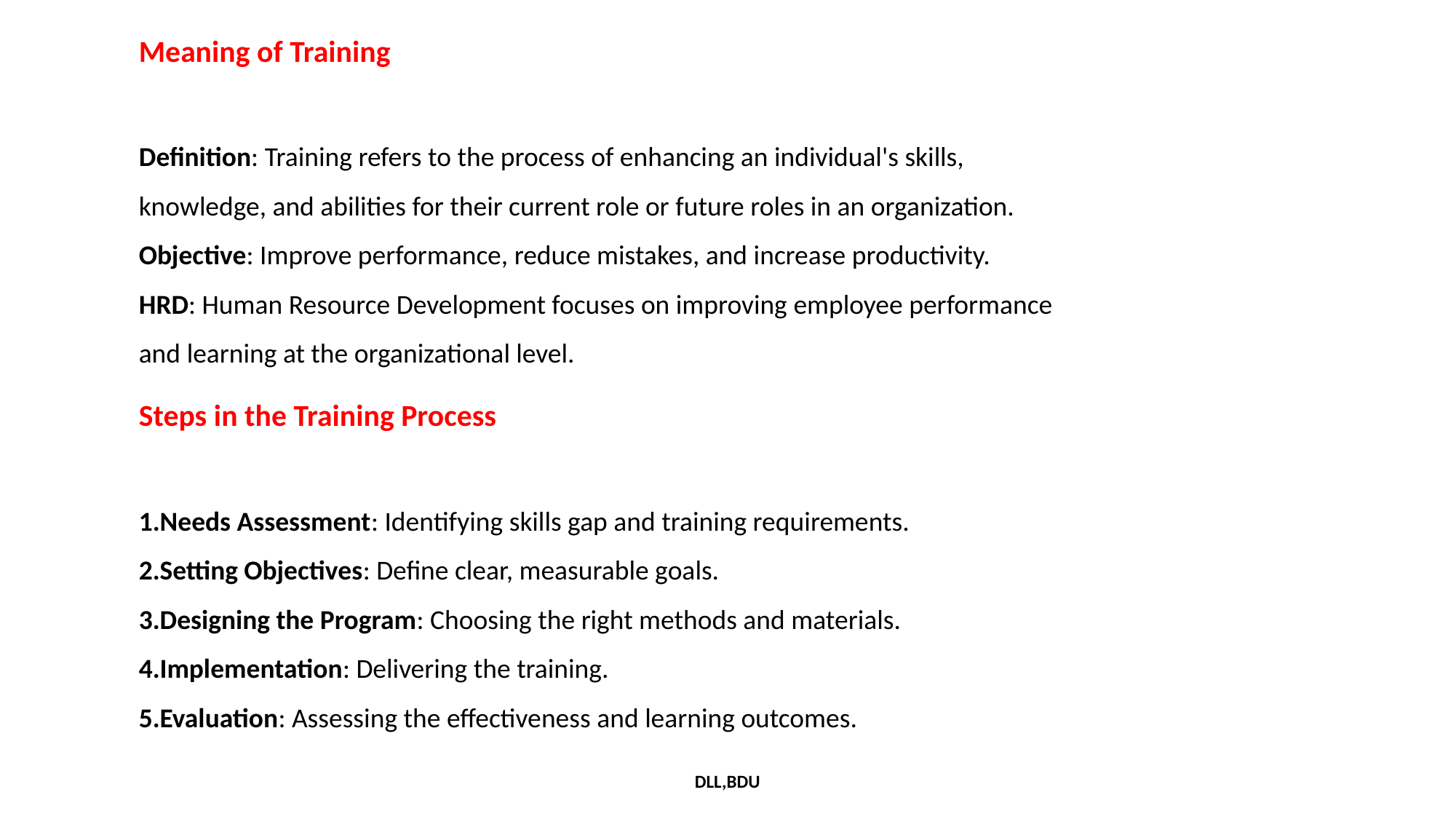

Meaning of Training

Definition: Training refers to the process of enhancing an individual's skills, knowledge, and abilities for their current role or future roles in an organization.
Objective: Improve performance, reduce mistakes, and increase productivity.
HRD: Human Resource Development focuses on improving employee performance and learning at the organizational level.
Steps in the Training Process

Needs Assessment: Identifying skills gap and training requirements.
Setting Objectives: Define clear, measurable goals.
Designing the Program: Choosing the right methods and materials.
Implementation: Delivering the training.
Evaluation: Assessing the effectiveness and learning outcomes.
DLL,BDU